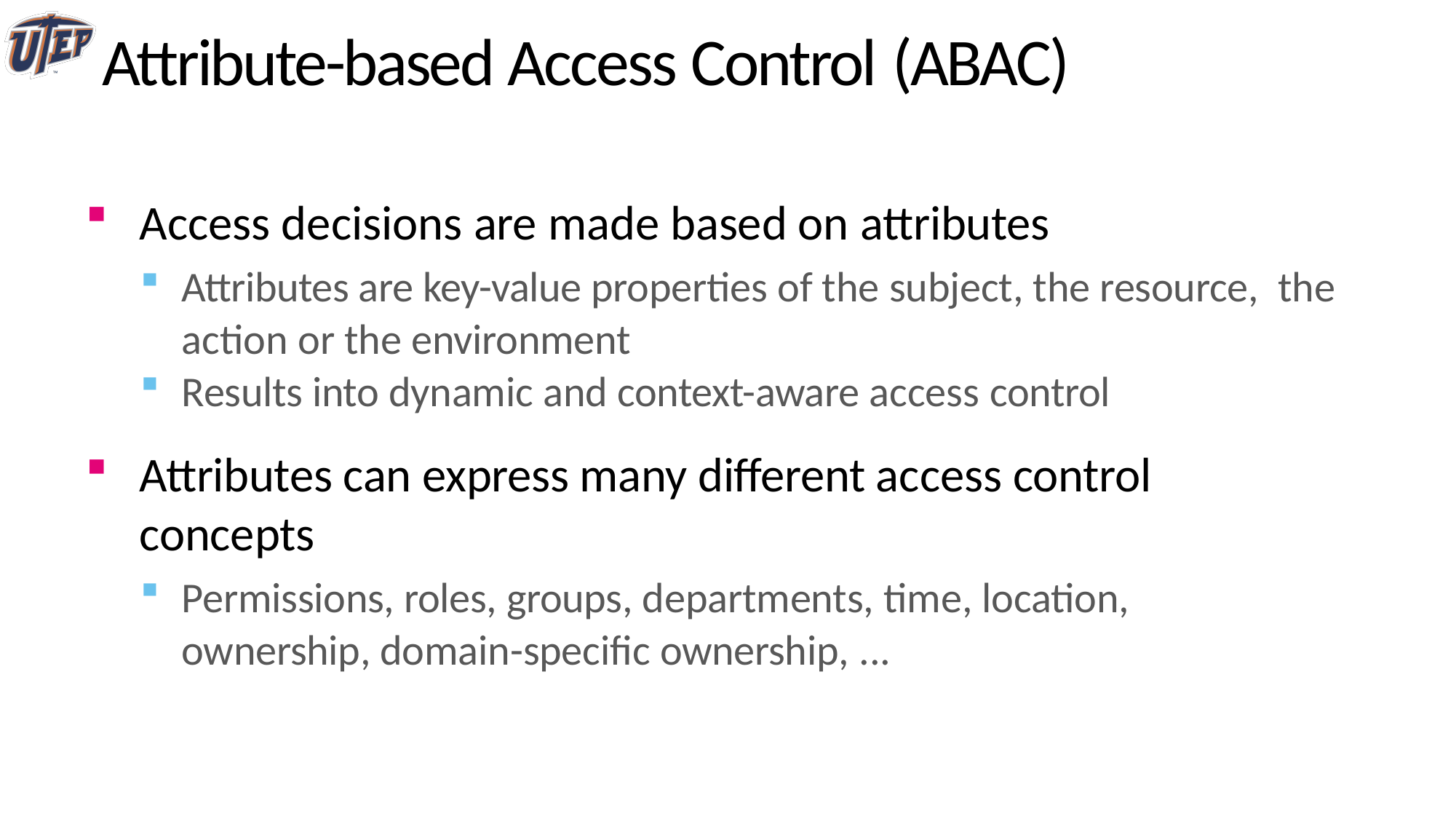

# Attribute-based Access Control (ABAC)
Access decisions are made based on attributes
Attributes are key-value properties of the subject, the resource,  the action or the environment
Results into dynamic and context-aware access control
Attributes can express many different access control  concepts
Permissions, roles, groups, departments, time, location,  ownership, domain-specific ownership, ...